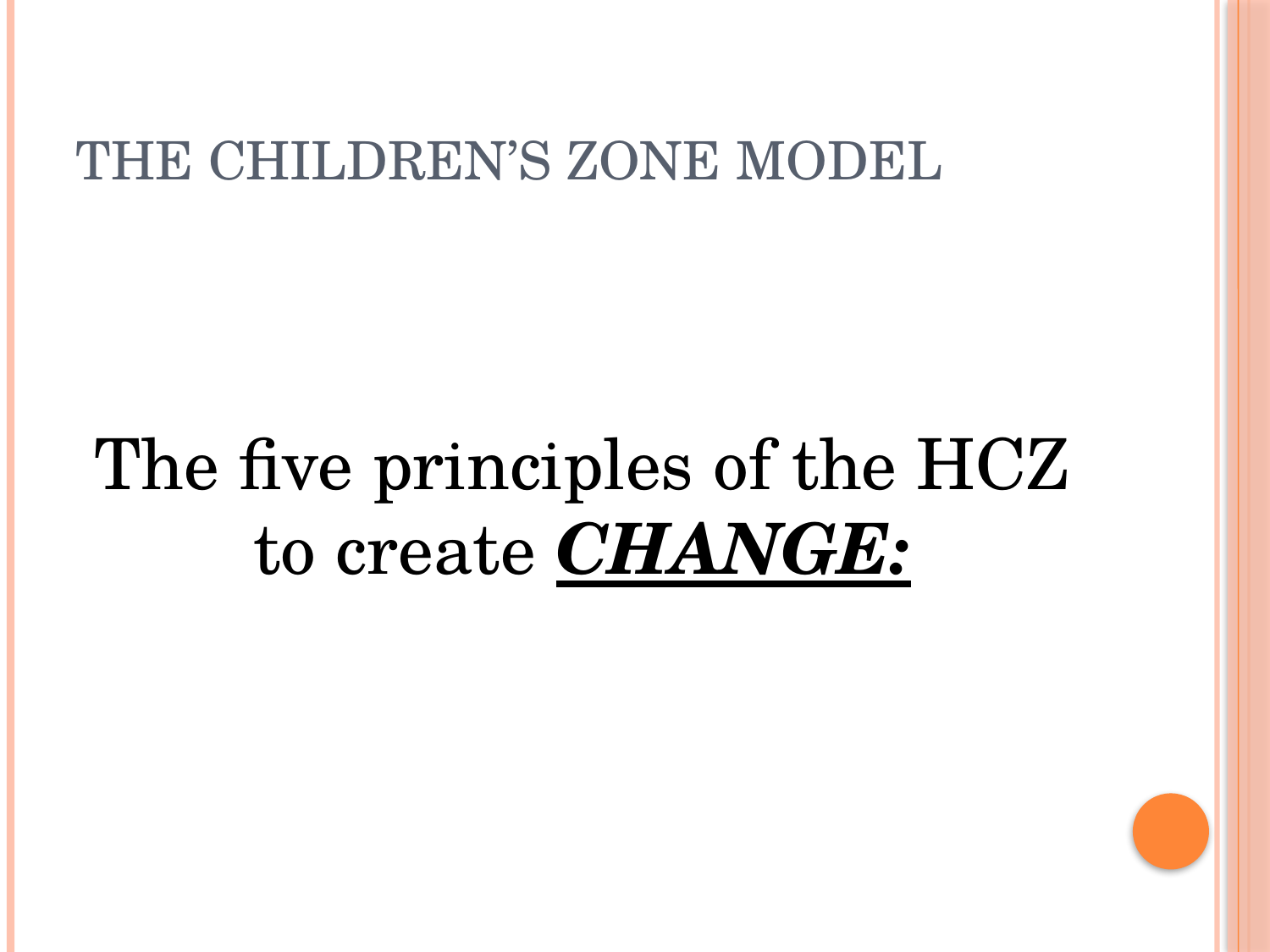

# The Children’s Zone Model

The five principles of the HCZ to create CHANGE: